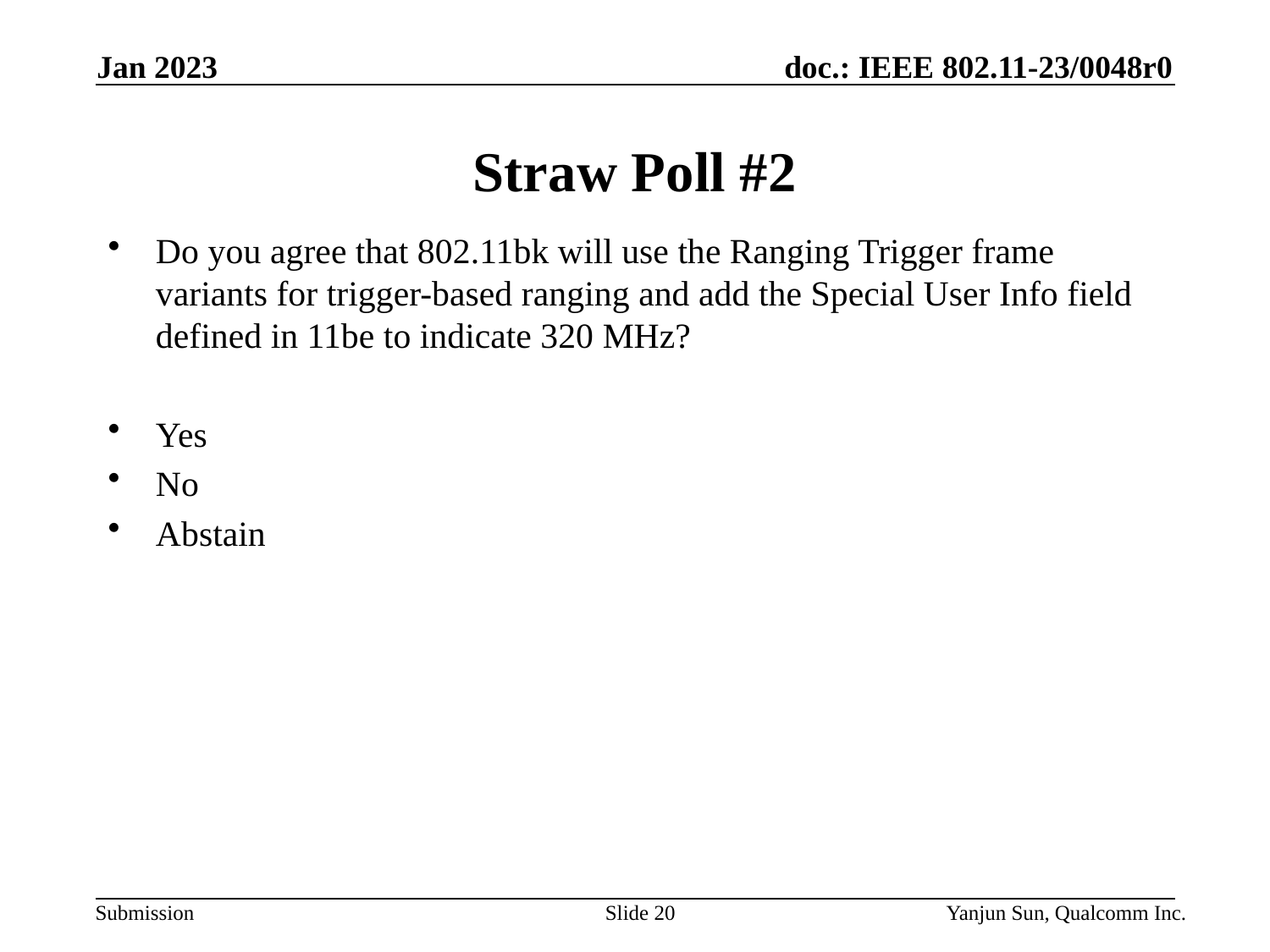

Jan 2023
# Straw Poll #2
Do you agree that 802.11bk will use the Ranging Trigger frame variants for trigger-based ranging and add the Special User Info field defined in 11be to indicate 320 MHz?

Yes
No
Abstain
Slide 20
Yanjun Sun, Qualcomm Inc.